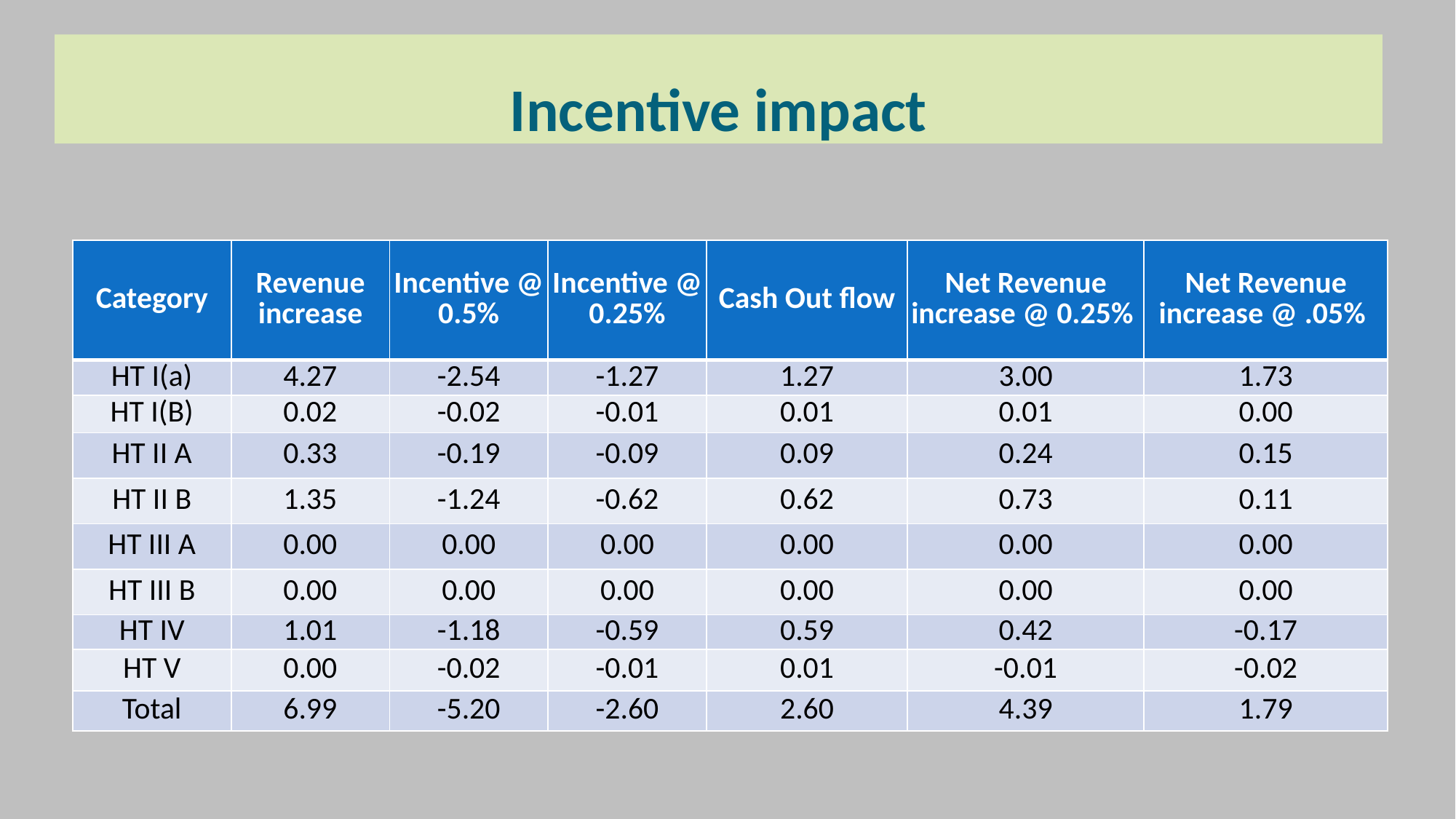

# Incentive impact
| Category | Revenue increase | Incentive @ 0.5% | Incentive @ 0.25% | Cash Out flow | Net Revenue increase @ 0.25% | Net Revenue increase @ .05% |
| --- | --- | --- | --- | --- | --- | --- |
| HT I(a) | 4.27 | -2.54 | -1.27 | 1.27 | 3.00 | 1.73 |
| HT I(B) | 0.02 | -0.02 | -0.01 | 0.01 | 0.01 | 0.00 |
| HT II A | 0.33 | -0.19 | -0.09 | 0.09 | 0.24 | 0.15 |
| HT II B | 1.35 | -1.24 | -0.62 | 0.62 | 0.73 | 0.11 |
| HT III A | 0.00 | 0.00 | 0.00 | 0.00 | 0.00 | 0.00 |
| HT III B | 0.00 | 0.00 | 0.00 | 0.00 | 0.00 | 0.00 |
| HT IV | 1.01 | -1.18 | -0.59 | 0.59 | 0.42 | -0.17 |
| HT V | 0.00 | -0.02 | -0.01 | 0.01 | -0.01 | -0.02 |
| Total | 6.99 | -5.20 | -2.60 | 2.60 | 4.39 | 1.79 |